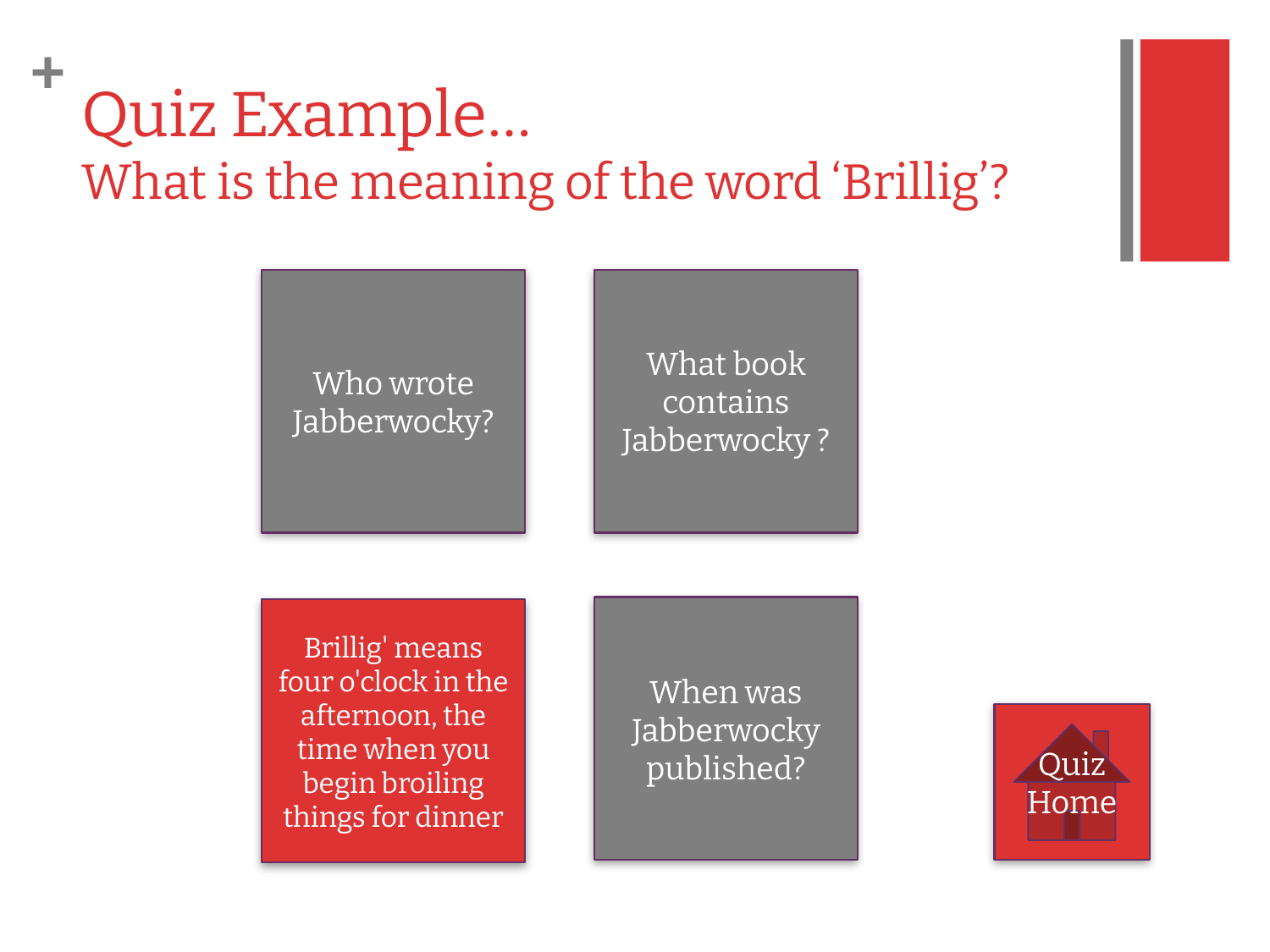

# Quiz Example… What is the meaning of the word ‘Brillig’?
Who wrote Jabberwocky?
What book contains Jabberwocky ?
When was Jabberwocky published?
Brillig' means four o'clock in the afternoon, the time when you begin broiling things for dinner
Quiz
Home